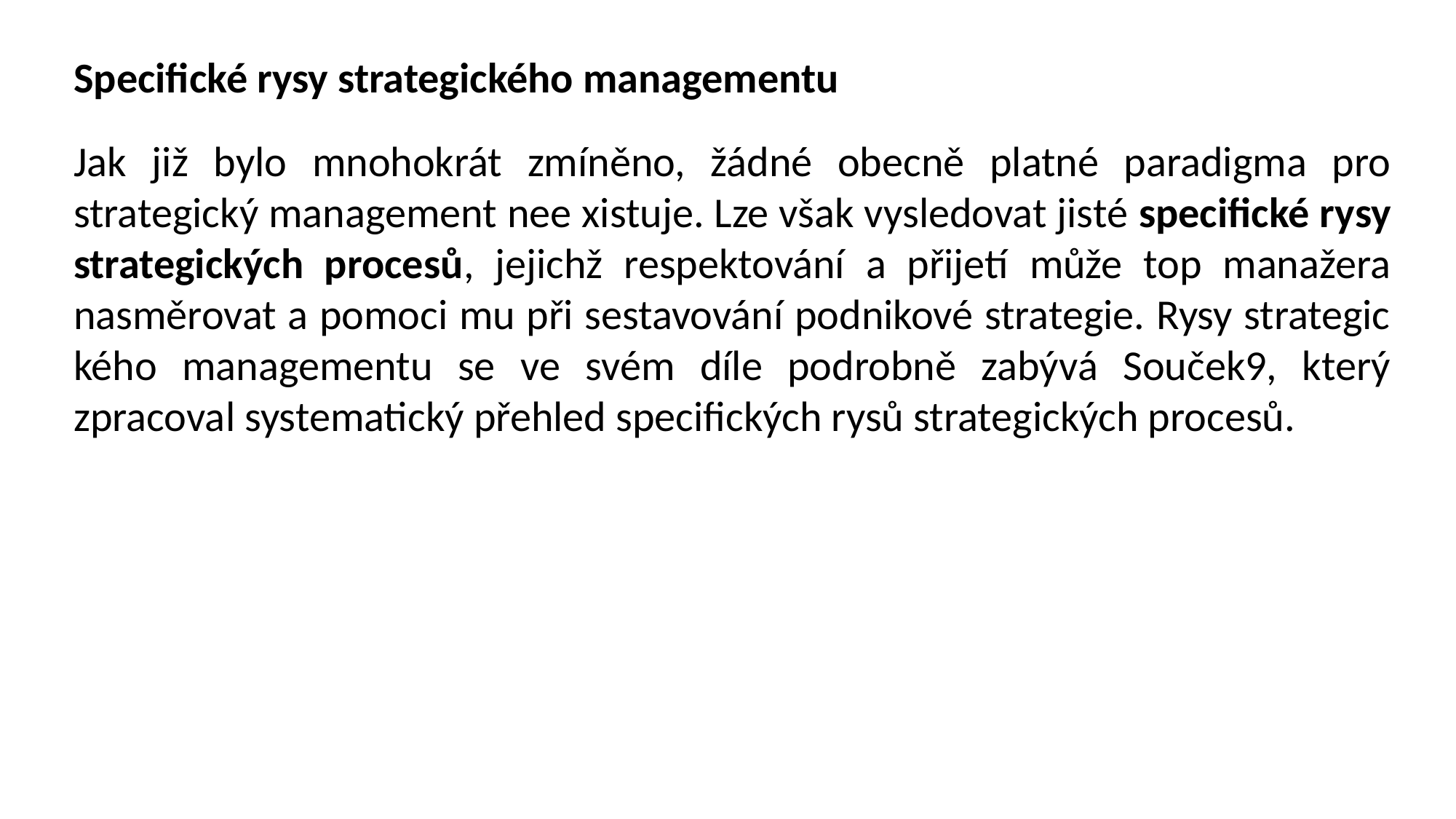

Specifické rysy strategického managementu

Jak již bylo mnohokrát zmíněno, žádné obecně platné paradigma pro strategický management nee xistuje. Lze však vysledovat jisté specifické rysy strategických procesů, jejichž respektování a přijetí může top manažera nasměrovat a pomoci mu při sestavování podnikové strategie. Rysy strategic kého managementu se ve svém díle podrobně zabývá Souček9, který zpracoval systematický přehled specifických rysů strategických procesů.